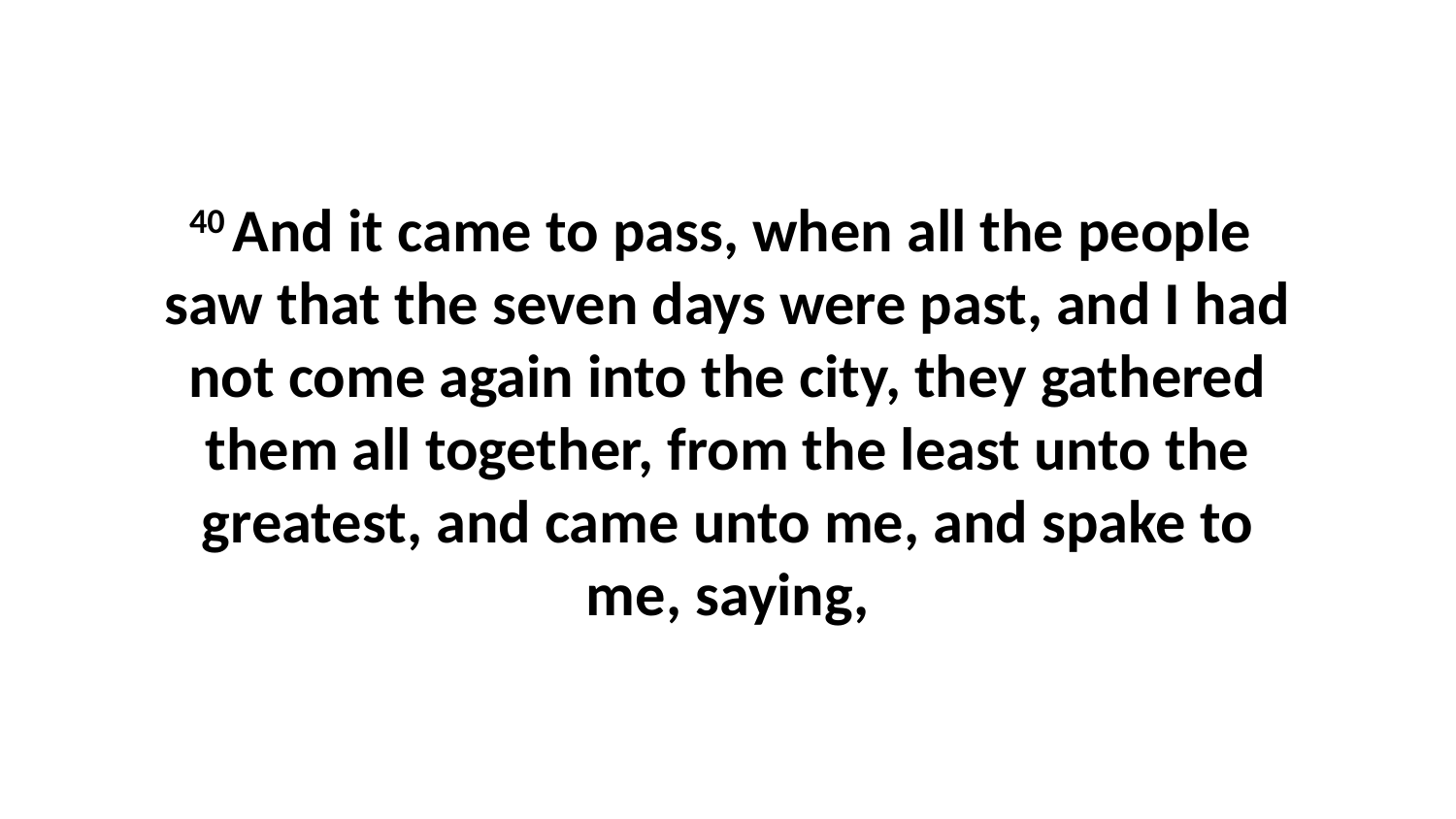

40 And it came to pass, when all the people  saw that the seven days were past, and I had not come again into the city, they gathered them all together, from the least unto the greatest, and came unto me, and spake to me, saying,